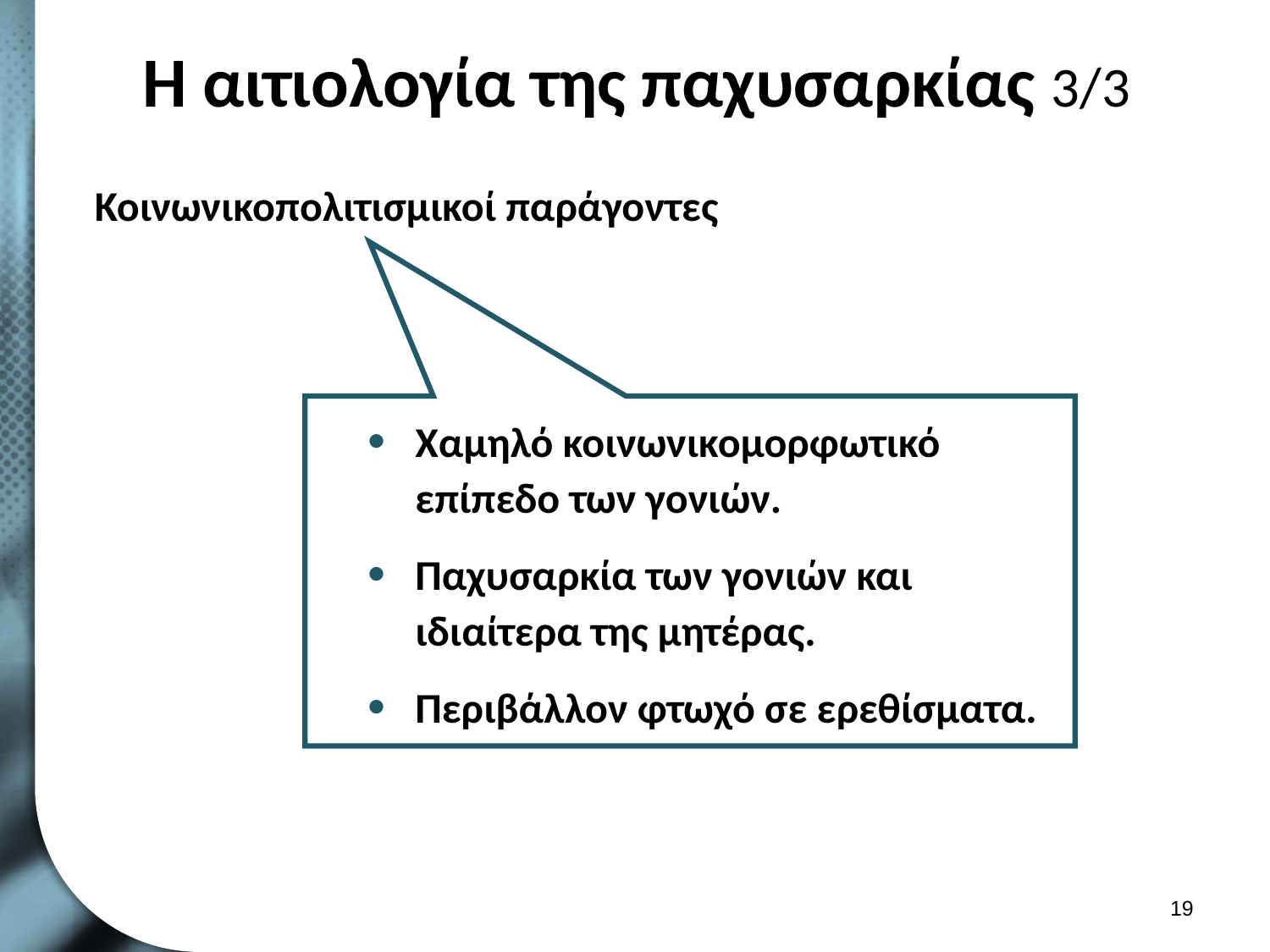

# Η αιτιολογία της παχυσαρκίας 3/3
Κοινωνικοπολιτισμικοί παράγοντες
Χαμηλό κοινωνικομορφωτικό επίπεδο των γονιών.
Παχυσαρκία των γονιών και ιδιαίτερα της μητέρας.
Περιβάλλον φτωχό σε ερεθίσματα.
19